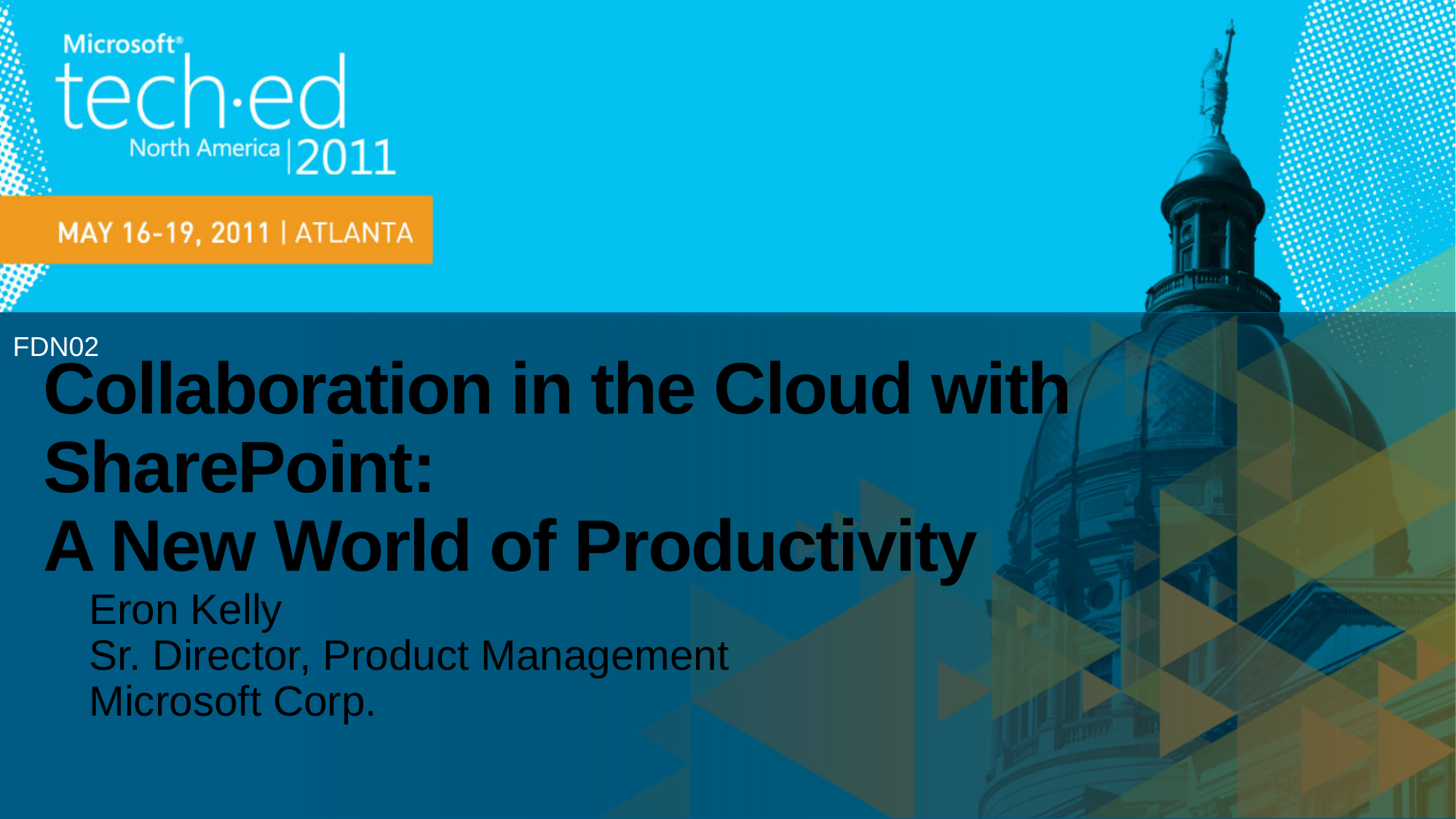

FDN02
# Collaboration in the Cloud with SharePoint: A New World of Productivity
Eron Kelly
Sr. Director, Product Management
Microsoft Corp.